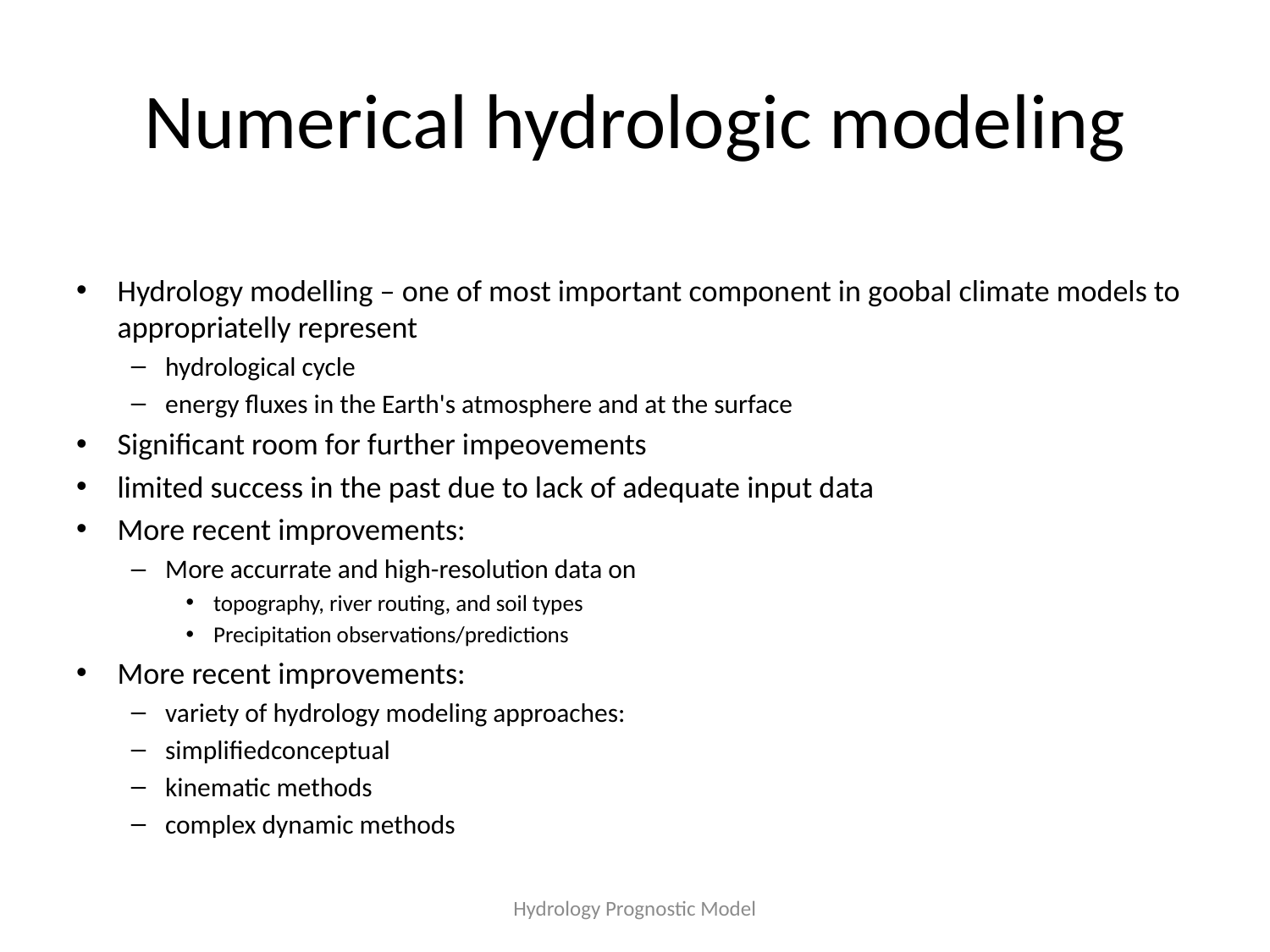

# Numerical hydrologic modeling

Hydrology modelling – one of most important component in goobal climate models to appropriatelly represent
hydrological cycle
energy fluxes in the Earth's atmosphere and at the surface
Significant room for further impeovements
limited success in the past due to lack of adequate input data
More recent improvements:
More accurrate and high-resolution data on
topography, river routing, and soil types
Precipitation observations/predictions
More recent improvements:
variety of hydrology modeling approaches:
simplifiedconceptual
kinematic methods
complex dynamic methods
Hydrology Prognostic Model